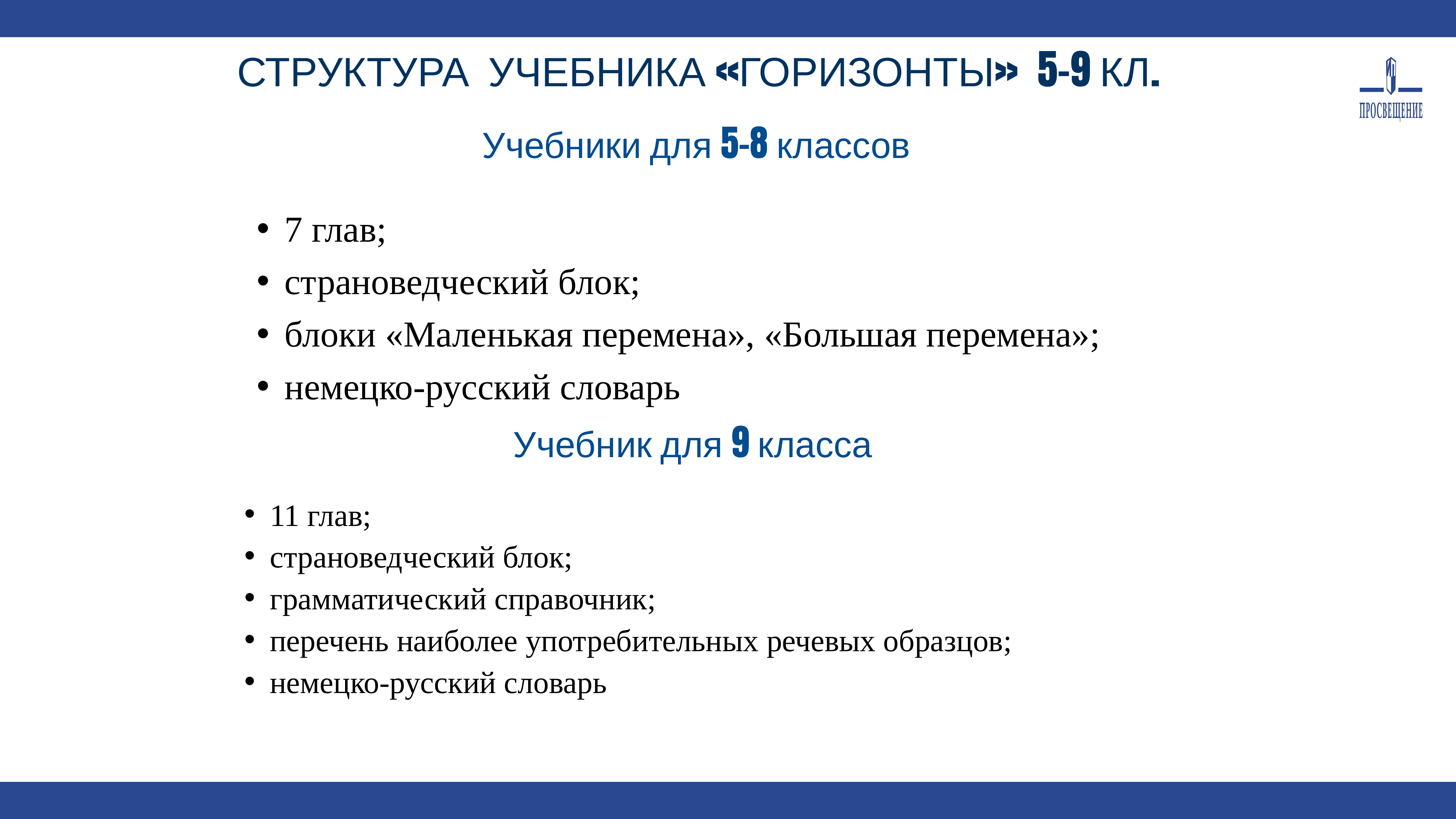

СТРУКТУРА  УЧЕБНИКА «ГОРИЗОНТЫ»  5-9 КЛ.
Учебники для 5-8 классов
7 глав;
страноведческий блок;
блоки «Маленькая перемена», «Большая перемена»;
немецко-русский словарь

Учебник для 9 класса
11 глав;
страноведческий блок;
грамматический справочник;
перечень наиболее употребительных речевых образцов;
немецко-русский словарь